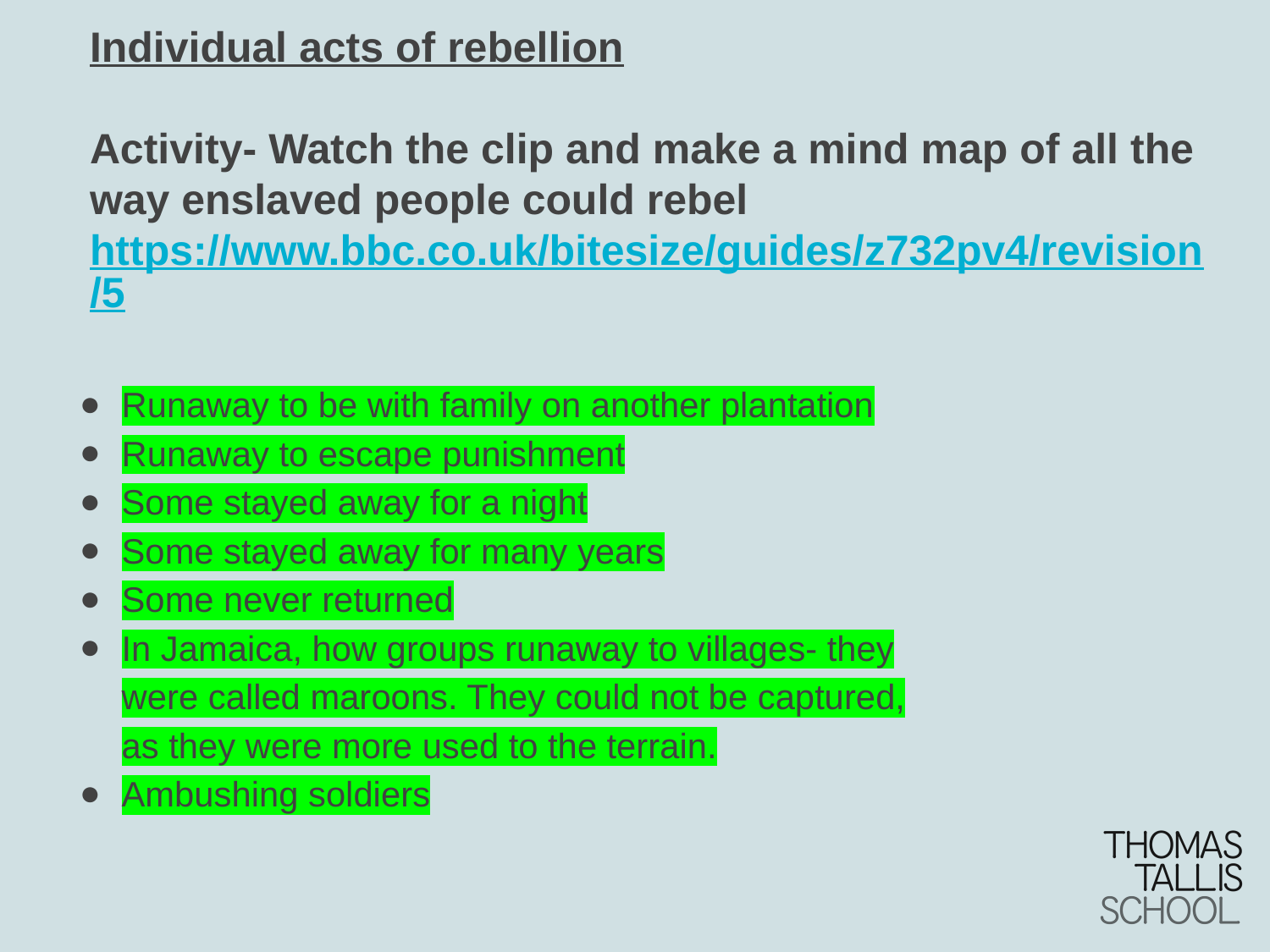

# Individual acts of rebellion Activity- Watch the clip and make a mind map of all the way enslaved people could rebel https://www.bbc.co.uk/bitesize/guides/z732pv4/revision/5
Runaway to be with family on another plantation
Runaway to escape punishment
Some stayed away for a night
Some stayed away for many years
Some never returned
In Jamaica, how groups runaway to villages- they were called maroons. They could not be captured, as they were more used to the terrain.
Ambushing soldiers